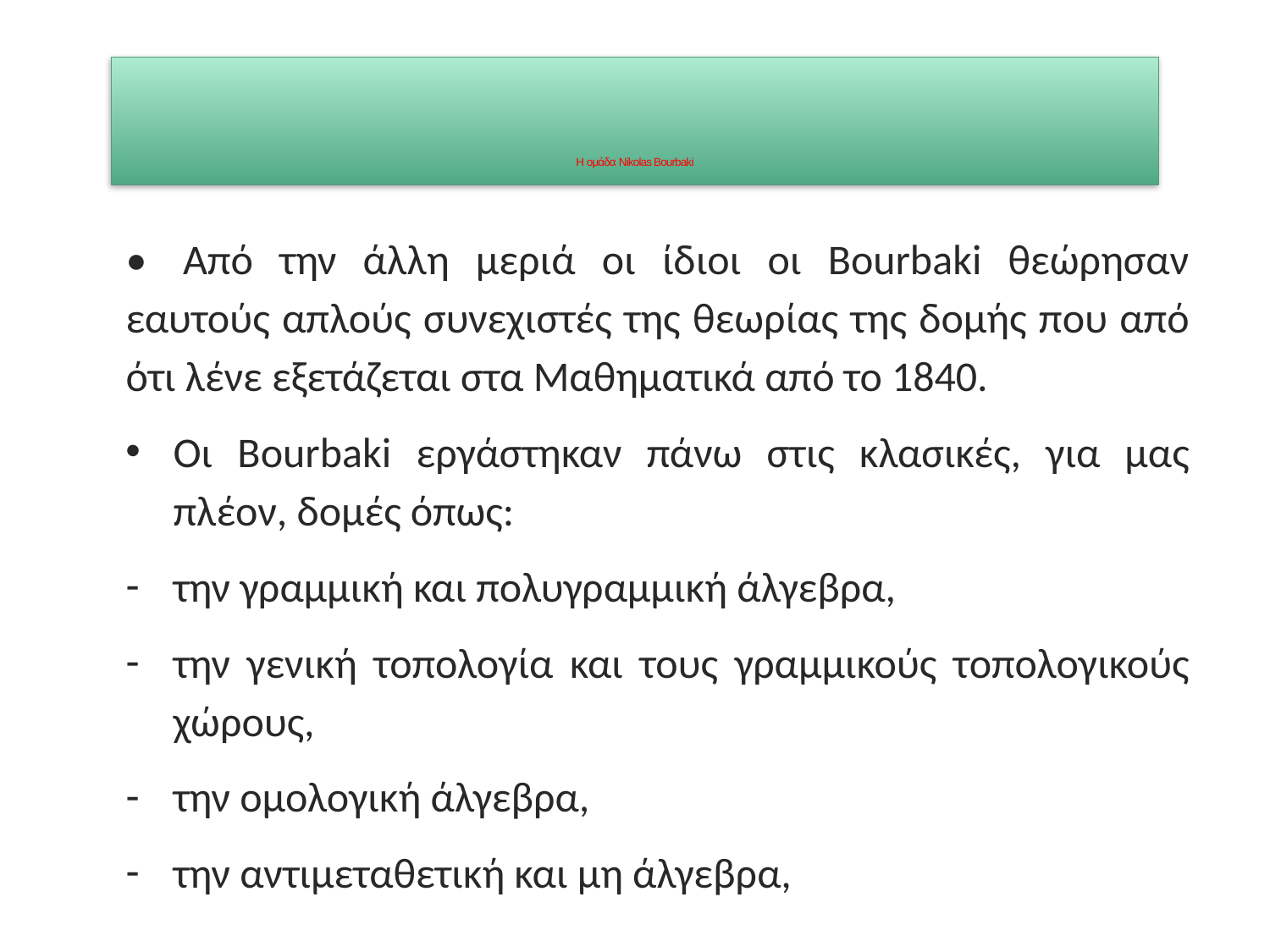

# H ομάδα Nikolas Bourbaki
•  Από την άλλη µεριά οι ίδιοι οι Bourbaki θεώρησαν εαυτούς απλούς συνεχιστές της θεωρίας της δοµής που από ότι λένε εξετάζεται στα Μαθηµατικά από το 1840.
Οι Βourbaki εργάστηκαν πάνω στις κλασικές, για µας πλέον, δοµές όπως:
την γραµµική και πολυγραµµική άλγεβρα,
την γενική τοπολογία και τους γραµµικούς τοπολογικούς χώρους,
την οµολογική άλγεβρα,
την αντιµεταθετική και µη άλγεβρα,